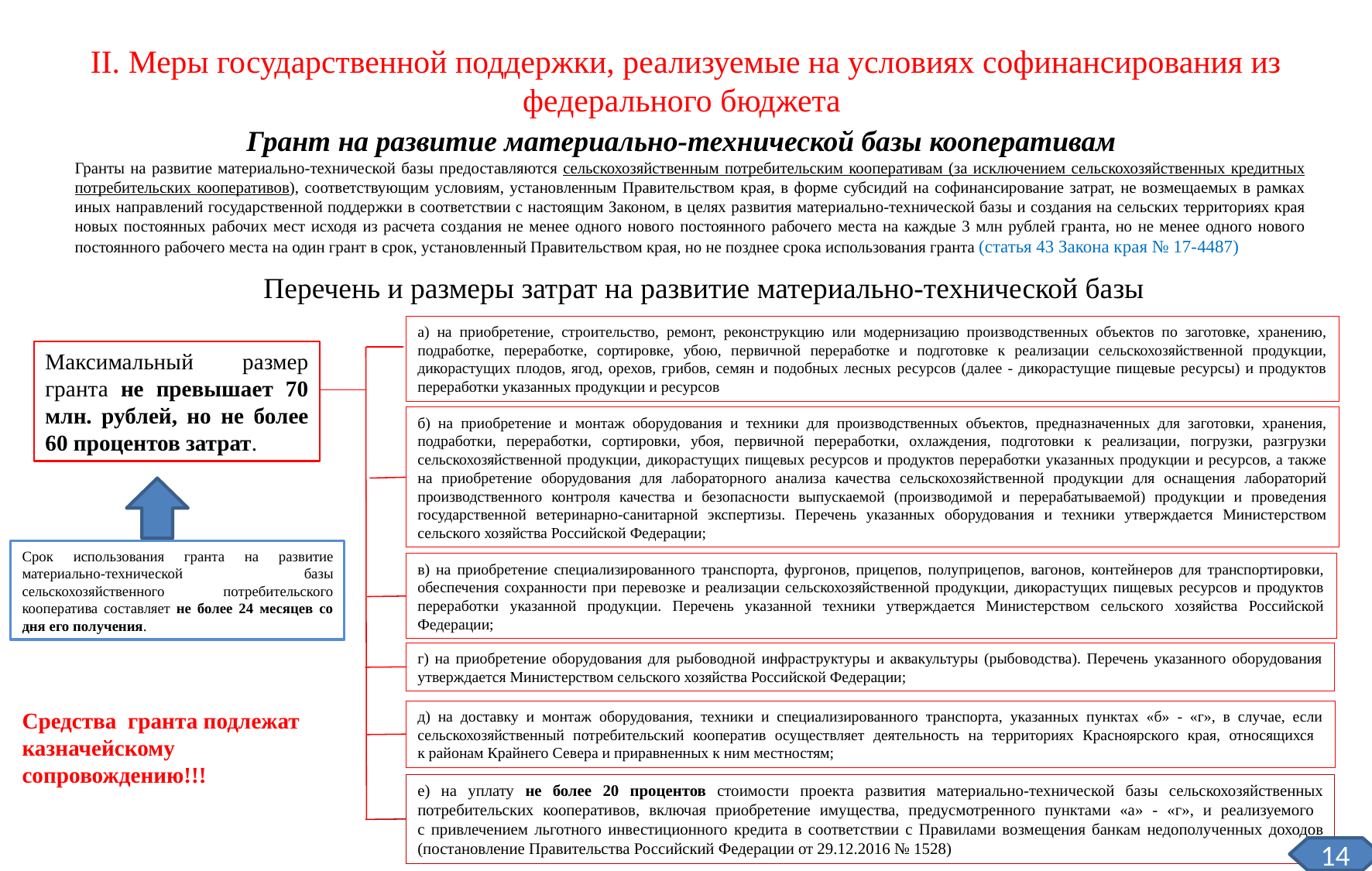

# II. Меры государственной поддержки, реализуемые на условиях софинансирования из федерального бюджета
Грант на развитие материально-технической базы кооперативам
Гранты на развитие материально-технической базы предоставляются сельскохозяйственным потребительским кооперативам (за исключением сельскохозяйственных кредитных потребительских кооперативов), соответствующим условиям, установленным Правительством края, в форме субсидий на софинансирование затрат, не возмещаемых в рамках иных направлений государственной поддержки в соответствии с настоящим Законом, в целях развития материально-технической базы и создания на сельских территориях края новых постоянных рабочих мест исходя из расчета создания не менее одного нового постоянного рабочего места на каждые 3 млн рублей гранта, но не менее одного нового постоянного рабочего места на один грант в срок, установленный Правительством края, но не позднее срока использования гранта (статья 43 Закона края № 17-4487)
Перечень и размеры затрат на развитие материально-технической базы
а) на приобретение, строительство, ремонт, реконструкцию или модернизацию производственных объектов по заготовке, хранению, подработке, переработке, сортировке, убою, первичной переработке и подготовке к реализации сельскохозяйственной продукции, дикорастущих плодов, ягод, орехов, грибов, семян и подобных лесных ресурсов (далее - дикорастущие пищевые ресурсы) и продуктов переработки указанных продукции и ресурсов
Максимальный размер гранта не превышает 70 млн. рублей, но не более 60 процентов затрат.
б) на приобретение и монтаж оборудования и техники для производственных объектов, предназначенных для заготовки, хранения, подработки, переработки, сортировки, убоя, первичной переработки, охлаждения, подготовки к реализации, погрузки, разгрузки сельскохозяйственной продукции, дикорастущих пищевых ресурсов и продуктов переработки указанных продукции и ресурсов, а также на приобретение оборудования для лабораторного анализа качества сельскохозяйственной продукции для оснащения лабораторий производственного контроля качества и безопасности выпускаемой (производимой и перерабатываемой) продукции и проведения государственной ветеринарно-санитарной экспертизы. Перечень указанных оборудования и техники утверждается Министерством сельского хозяйства Российской Федерации;

Срок использования гранта на развитие материально-технической базы сельскохозяйственного потребительского кооператива составляет не более 24 месяцев со дня его получения.
в) на приобретение специализированного транспорта, фургонов, прицепов, полуприцепов, вагонов, контейнеров для транспортировки, обеспечения сохранности при перевозке и реализации сельскохозяйственной продукции, дикорастущих пищевых ресурсов и продуктов переработки указанной продукции. Перечень указанной техники утверждается Министерством сельского хозяйства Российской Федерации;
г) на приобретение оборудования для рыбоводной инфраструктуры и аквакультуры (рыбоводства). Перечень указанного оборудования утверждается Министерством сельского хозяйства Российской Федерации;
Средства  гранта подлежат казначейскому сопровождению!!!
д) на доставку и монтаж оборудования, техники и специализированного транспорта, указанных пунктах «б» - «г», в случае, если сельскохозяйственный потребительский кооператив осуществляет деятельность на территориях Красноярского края, относящихся
к районам Крайнего Севера и приравненных к ним местностям;
е) на уплату не более 20 процентов стоимости проекта развития материально-технической базы сельскохозяйственных потребительских кооперативов, включая приобретение имущества, предусмотренного пунктами «а» - «г», и реализуемого
с привлечением льготного инвестиционного кредита в соответствии с Правилами возмещения банкам недополученных доходов (постановление Правительства Российский Федерации от 29.12.2016 № 1528)
14